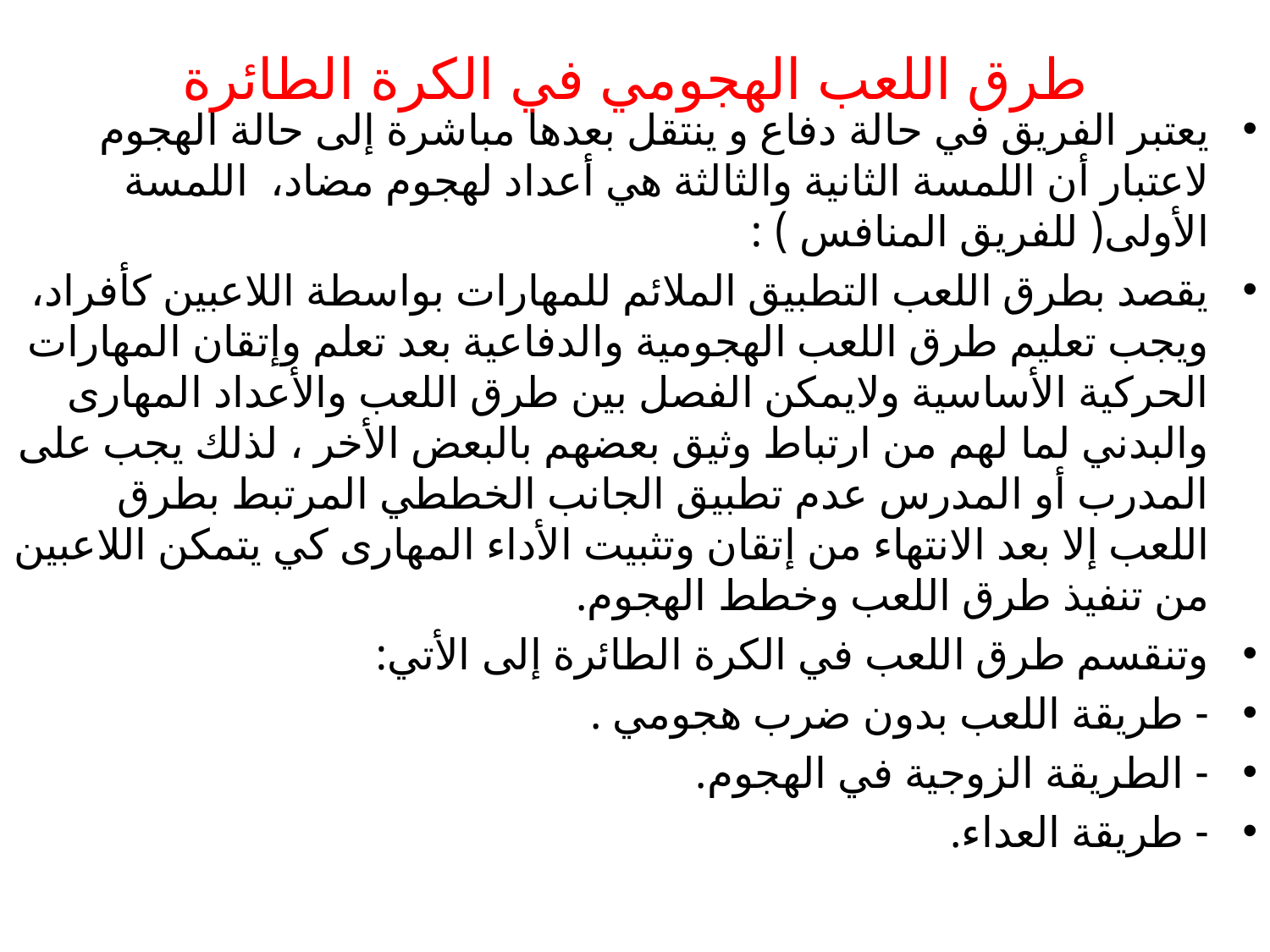

# طرق اللعب الهجومي في الكرة الطائرة
یعتبر الفریق في حالة دفاع و ینتقل بعدها مباشرة إلى حالة الهجوم لاعتبار أن اللمسة الثانیة والثالثة هي أعداد لهجوم مضاد،  اللمسة الأولى( للفریق المنافس ) :
یقصد بطرق اللعب التطبیق الملائم للمهارات بواسطة اللاعبین كأفراد، ویجب تعلیم طرق اللعب الهجومیة والدفاعیة بعد تعلم وإتقان المهارات الحركیة الأساسیة ولایمكن الفصل بین طرق اللعب والأعداد المهارى والبدني لما لهم من ارتباط وثیق بعضهم بالبعض الأخر ، لذلك یجب على المدرب أو المدرس عدم تطبیق الجانب الخططي المرتبط بطرق اللعب إلا بعد الانتهاء من إتقان وتثبیت الأداء المهارى كي یتمكن اللاعبین من تنفیذ طرق اللعب وخطط الهجوم.
وتنقسم طرق اللعب في الكرة الطائرة إلى الأتي:
- طریقة اللعب بدون ضرب هجومي .
- الطریقة الزوجیة في الهجوم.
- طریقة العداء.